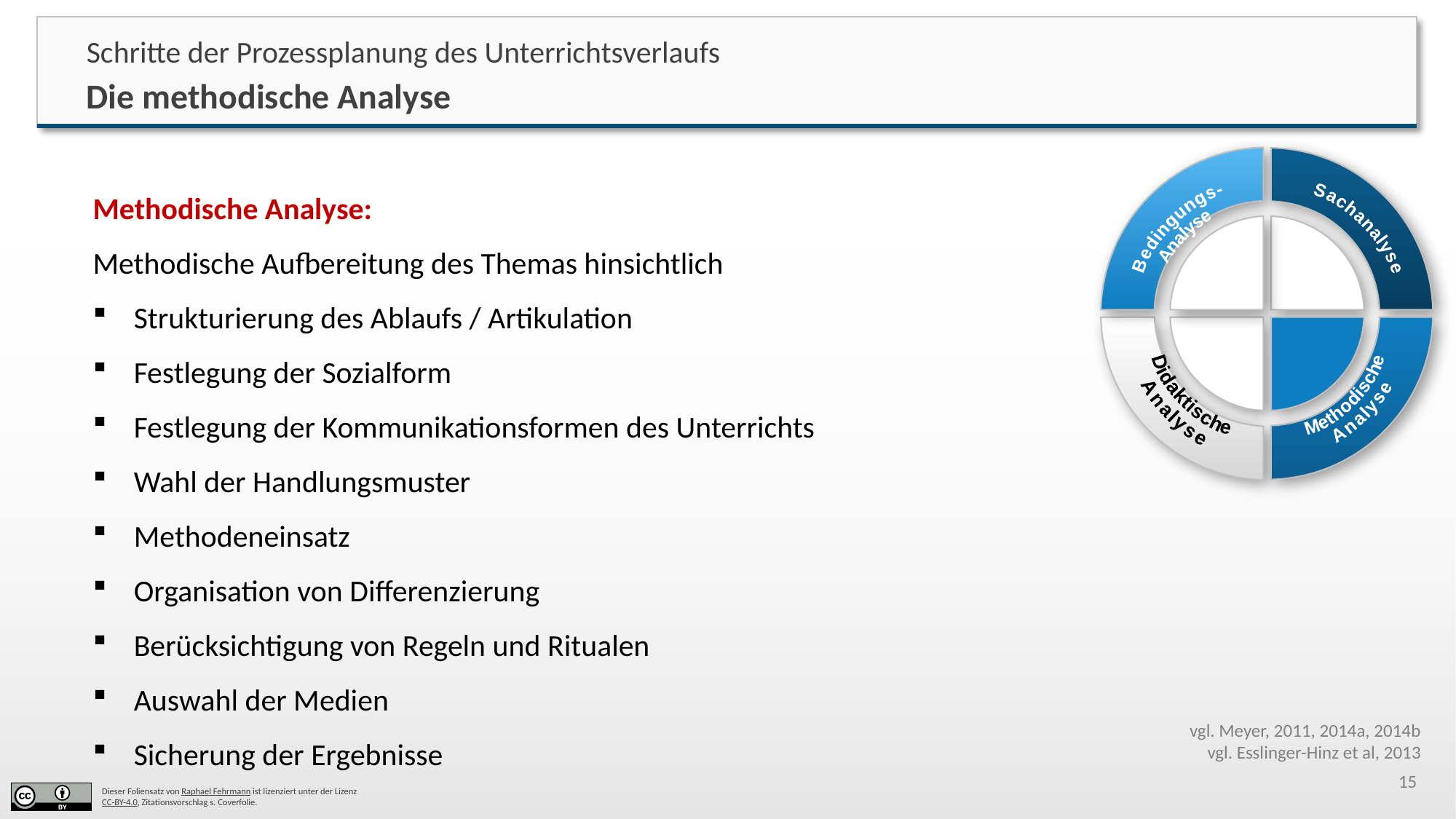

Schritte der Prozessplanung des Unterrichtsverlaufs
   Die methodische Analyse

Bedingungs-
Analyse
Sachanalyse

Didaktische
Analyse
Methodische
Analyse
Methodische Analyse:
Methodische Aufbereitung des Themas hinsichtlich
Strukturierung des Ablaufs / Artikulation
Festlegung der Sozialform
Festlegung der Kommunikationsformen des Unterrichts
Wahl der Handlungsmuster
Methodeneinsatz
Organisation von Differenzierung
Berücksichtigung von Regeln und Ritualen
Auswahl der Medien
Sicherung der Ergebnisse

vgl. Meyer, 2011, 2014a, 2014b
vgl. Esslinger-Hinz et al, 2013

15